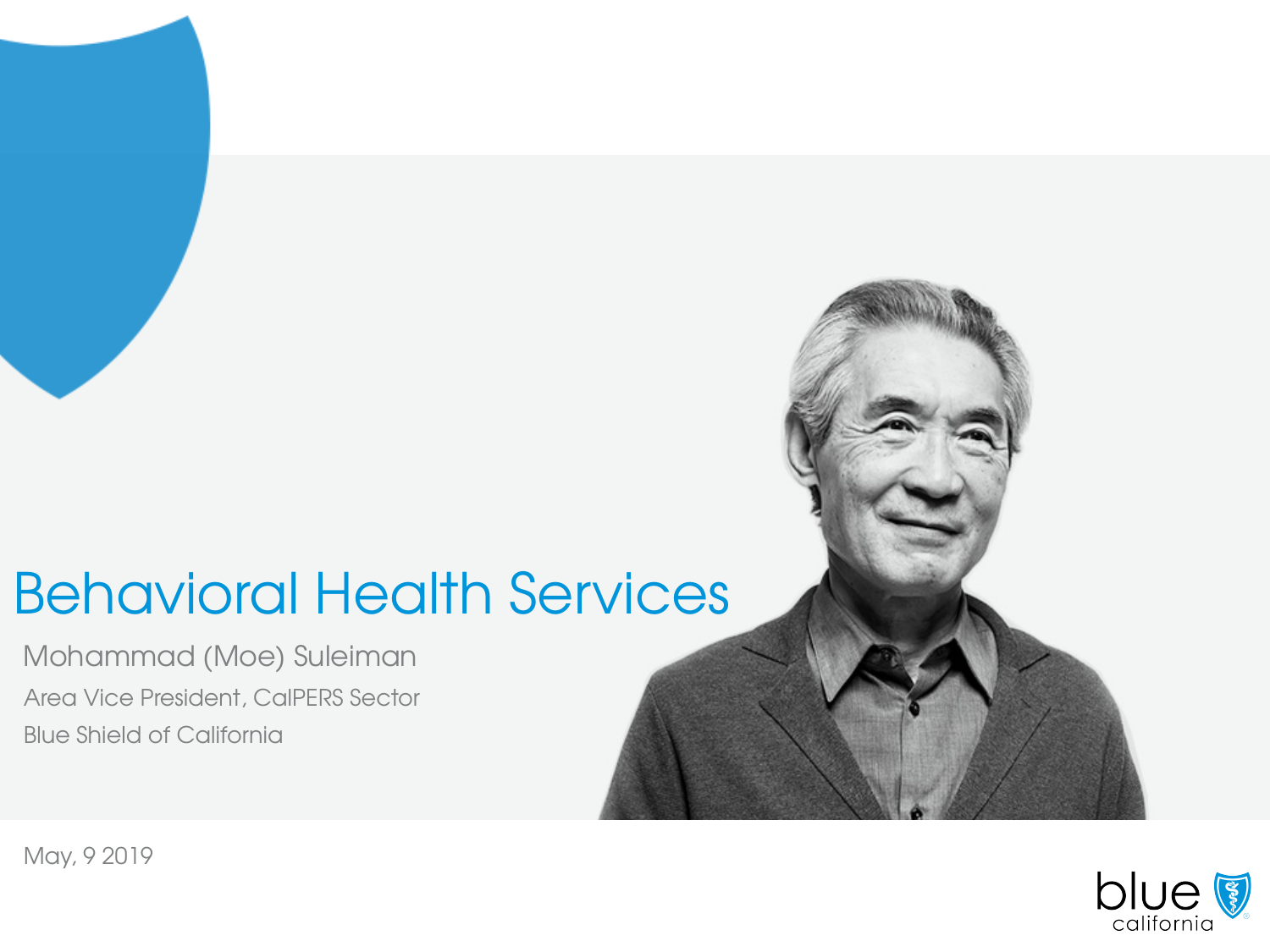

# Behavioral Health Services
Mohammad (Moe) Suleiman
Area Vice President, CalPERS Sector
Blue Shield of California
May, 9 2019